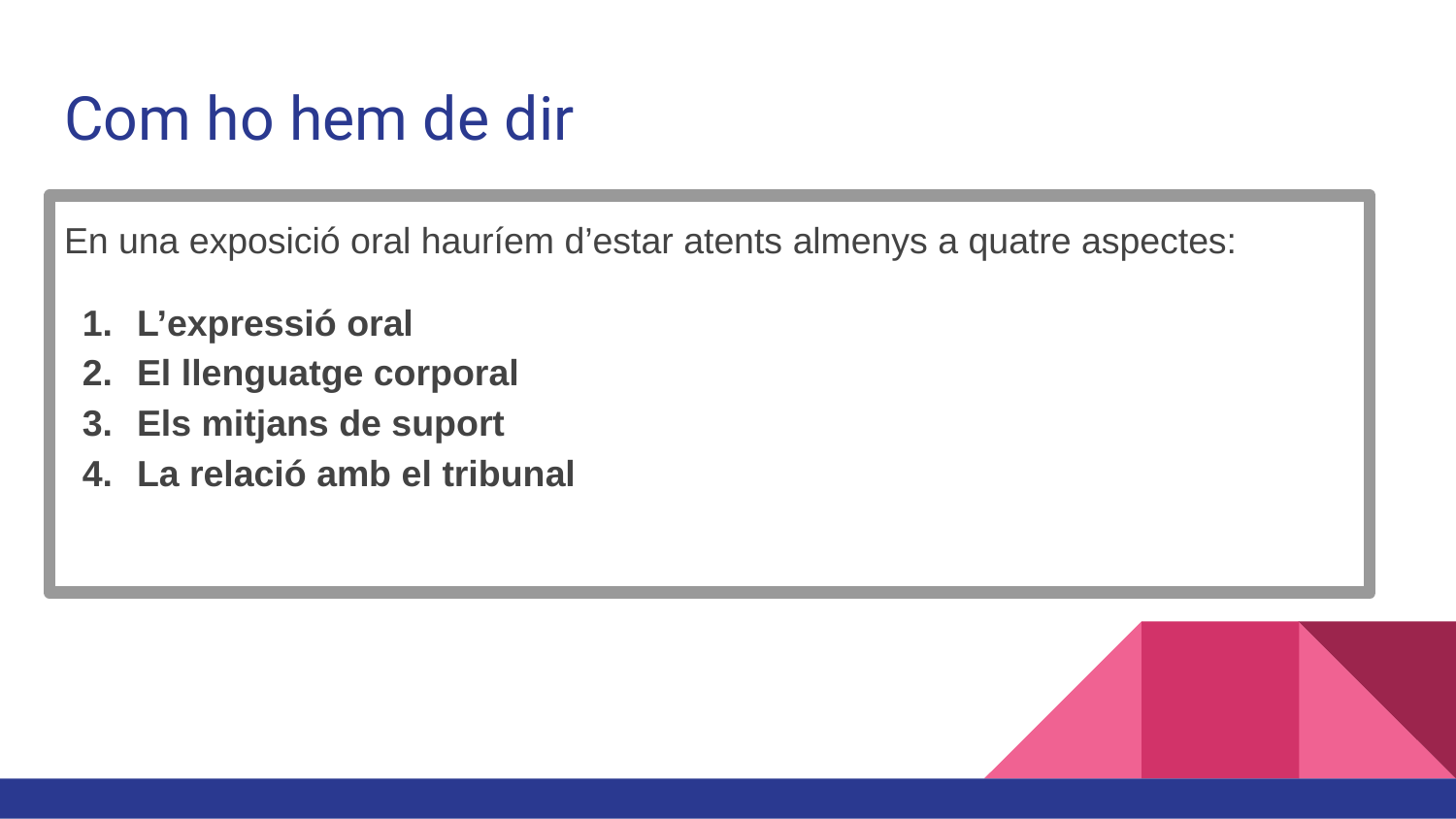

# Com ho hem de dir
En una exposició oral hauríem d’estar atents almenys a quatre aspectes:
L’expressió oral
El llenguatge corporal
Els mitjans de suport
La relació amb el tribunal